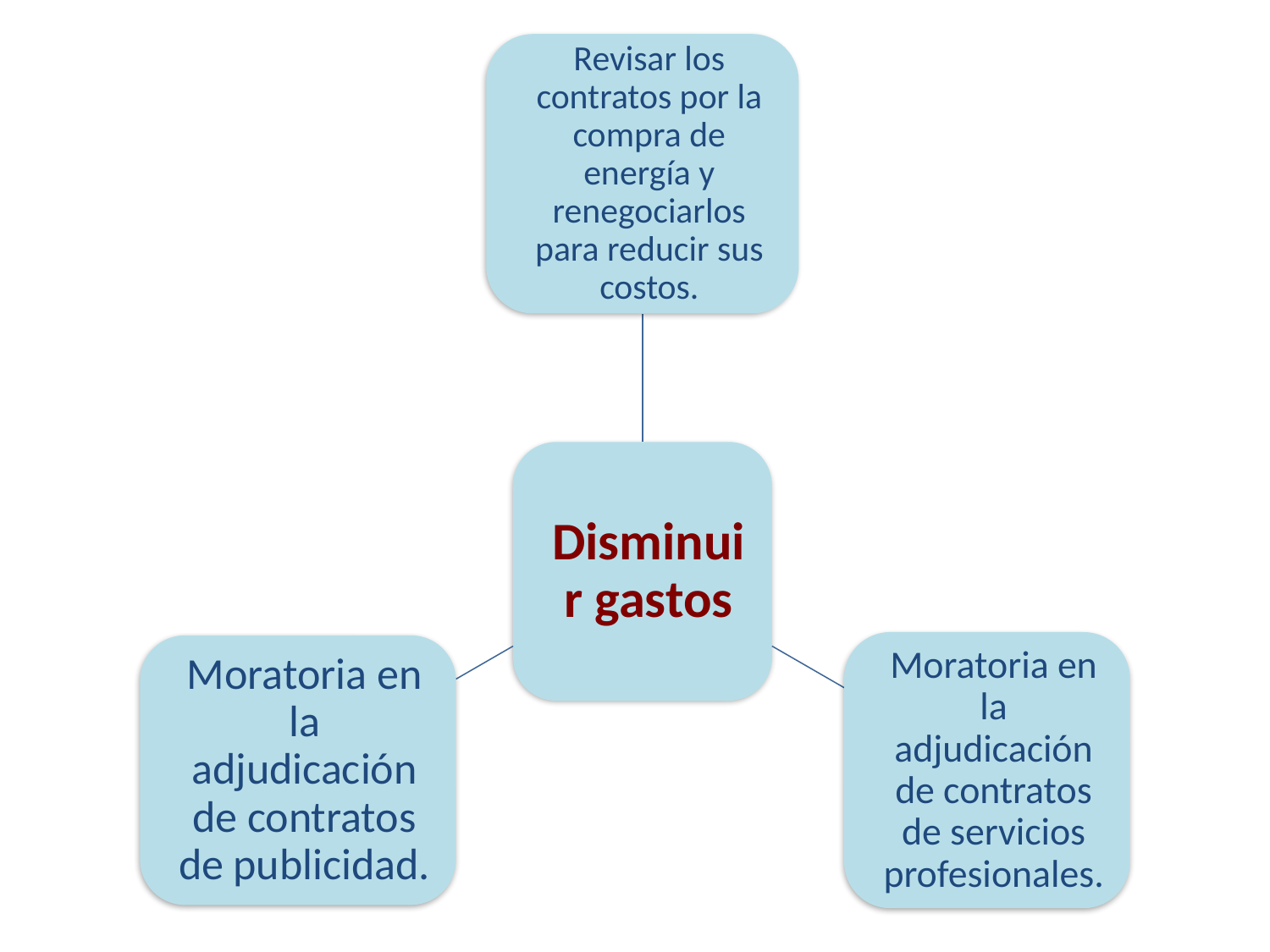

Disminuir gastos
Revisar los contratos por la compra de energía y renegociarlos para reducir sus costos.
Moratoria en la adjudicación de contratos de servicios profesionales.
Moratoria en la adjudicación de contratos de publicidad.